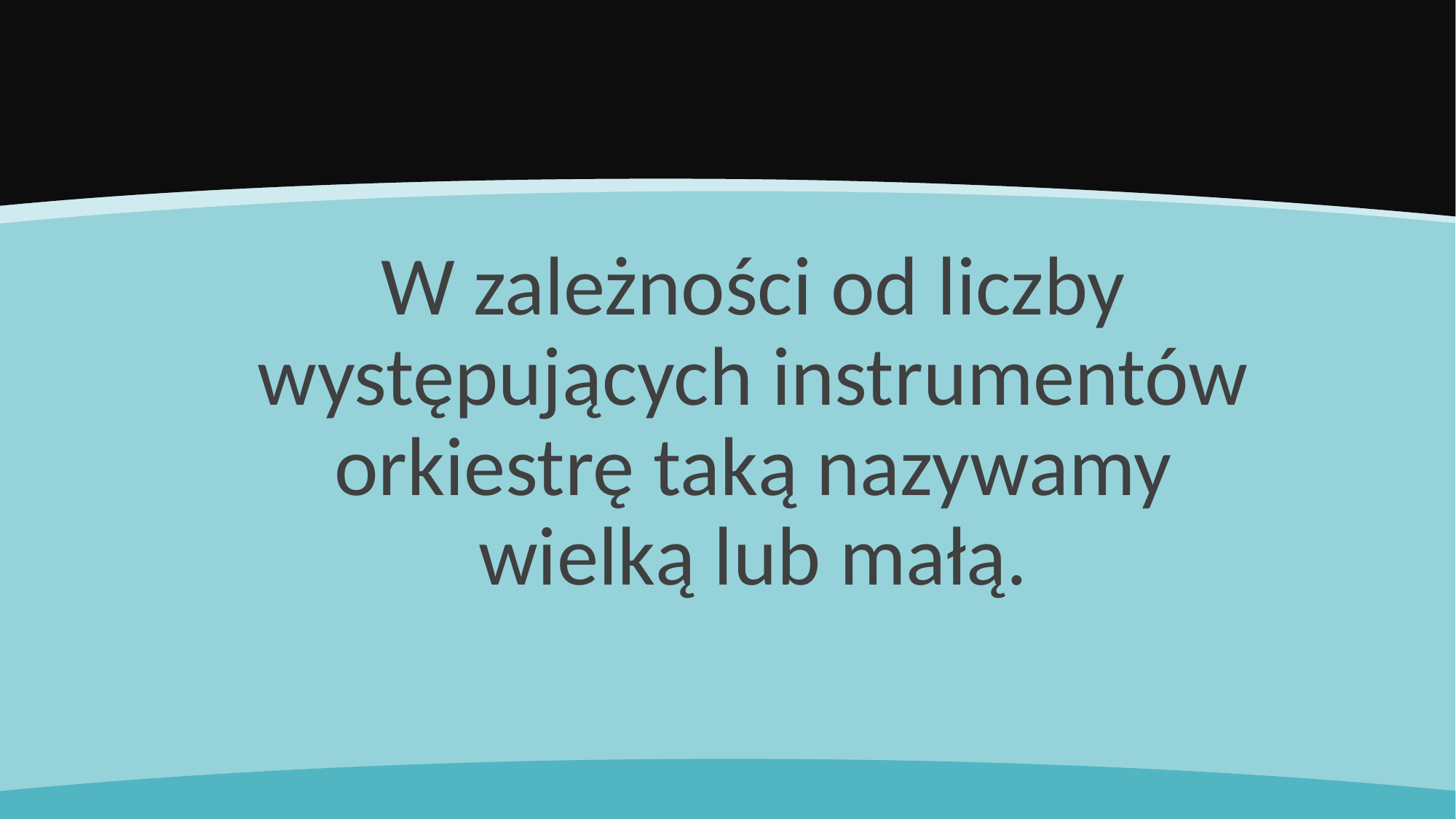

# W zależności od liczby występujących instrumentów orkiestrę taką nazywamy wielką lub małą.